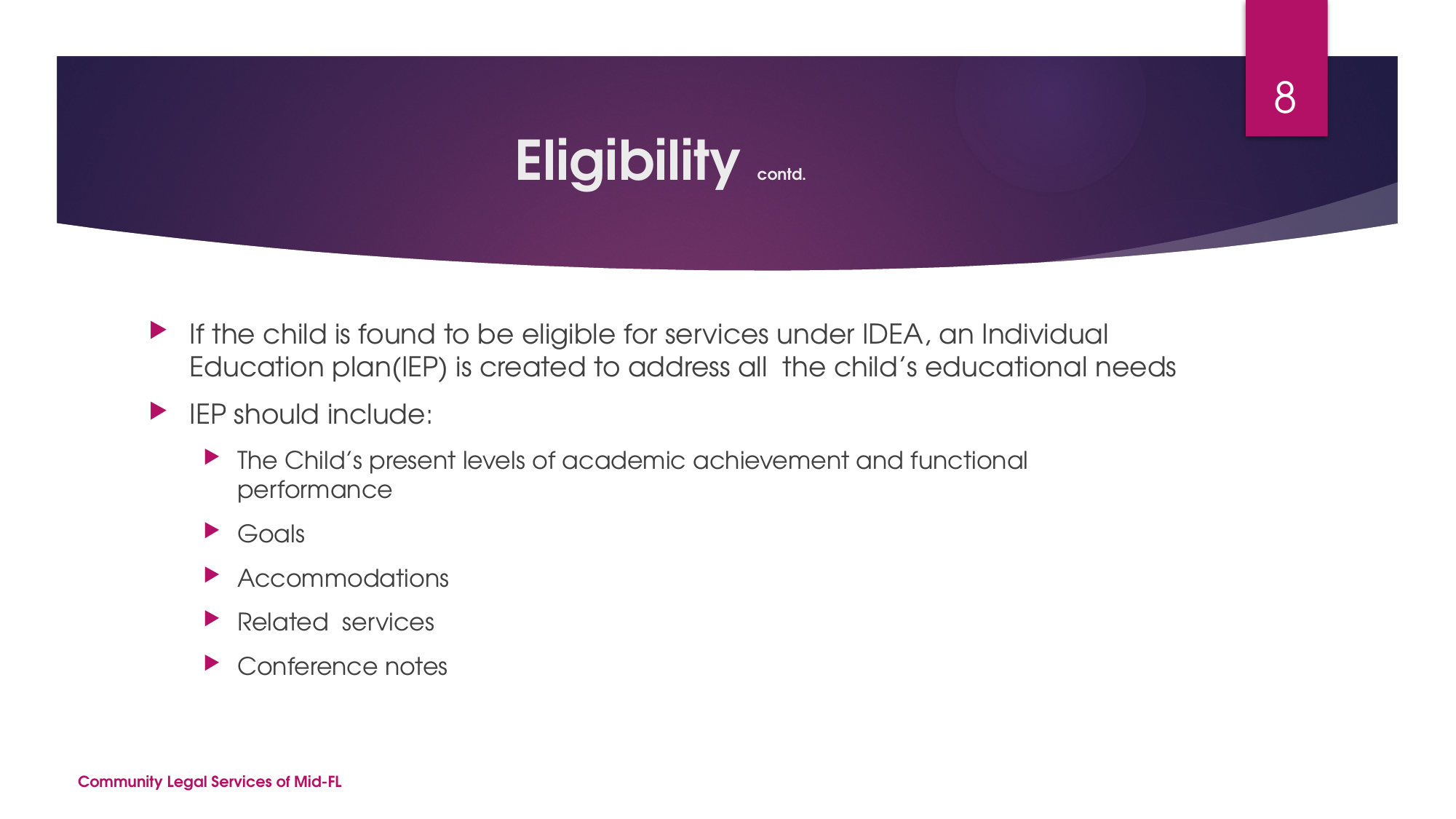

8
# Eligibility contd.
If the child is found to be eligible for services under IDEA, an Individual Education plan(IEP) is created to address all  the child’s educational needs
IEP should include:
The Child’s present levels of academic achievement and functional performance
Goals
Accommodations
Related  services
Conference notes

Community Legal Services of Mid-FL